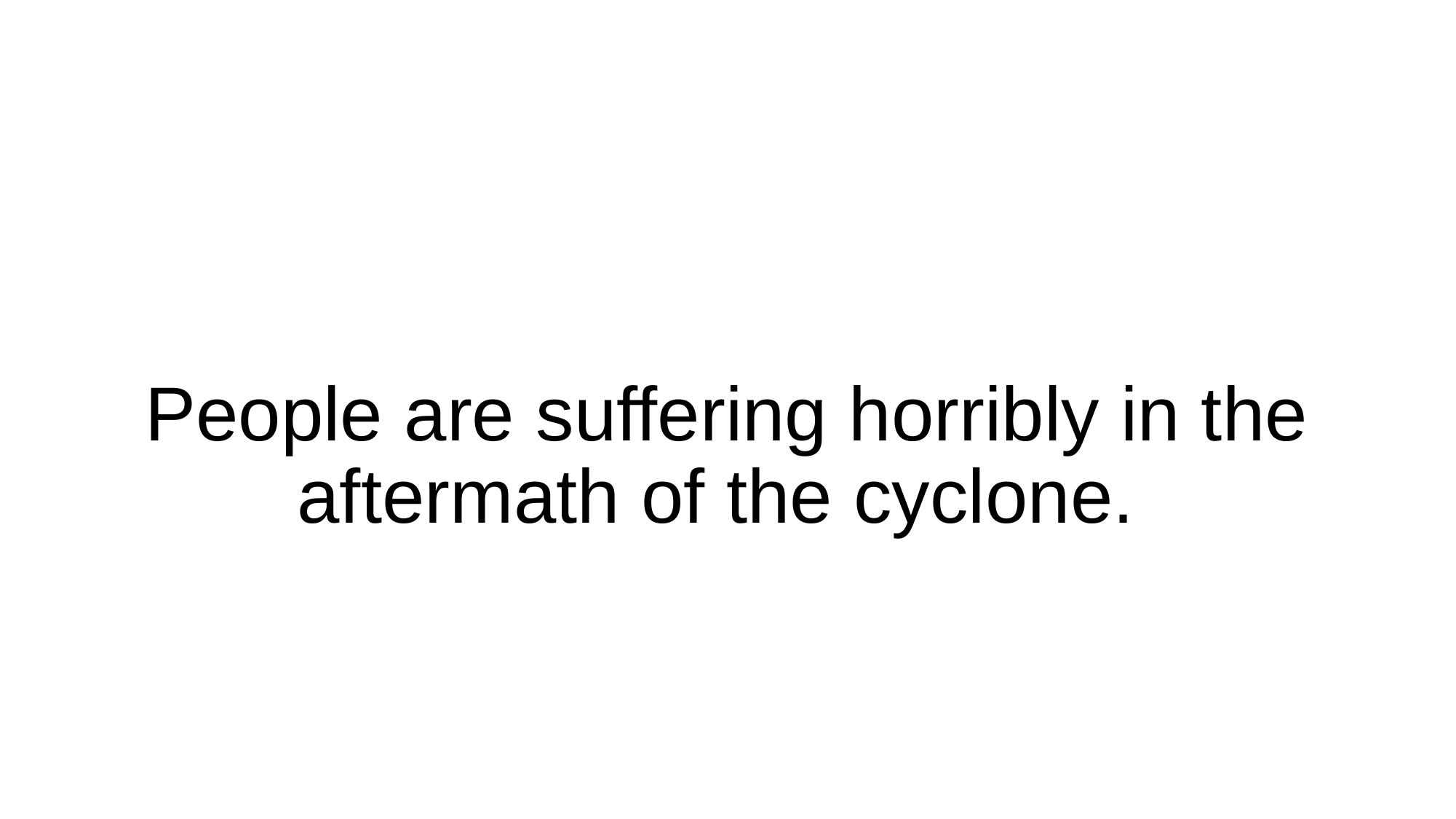

# People are suffering horribly in the aftermath of the cyclone.